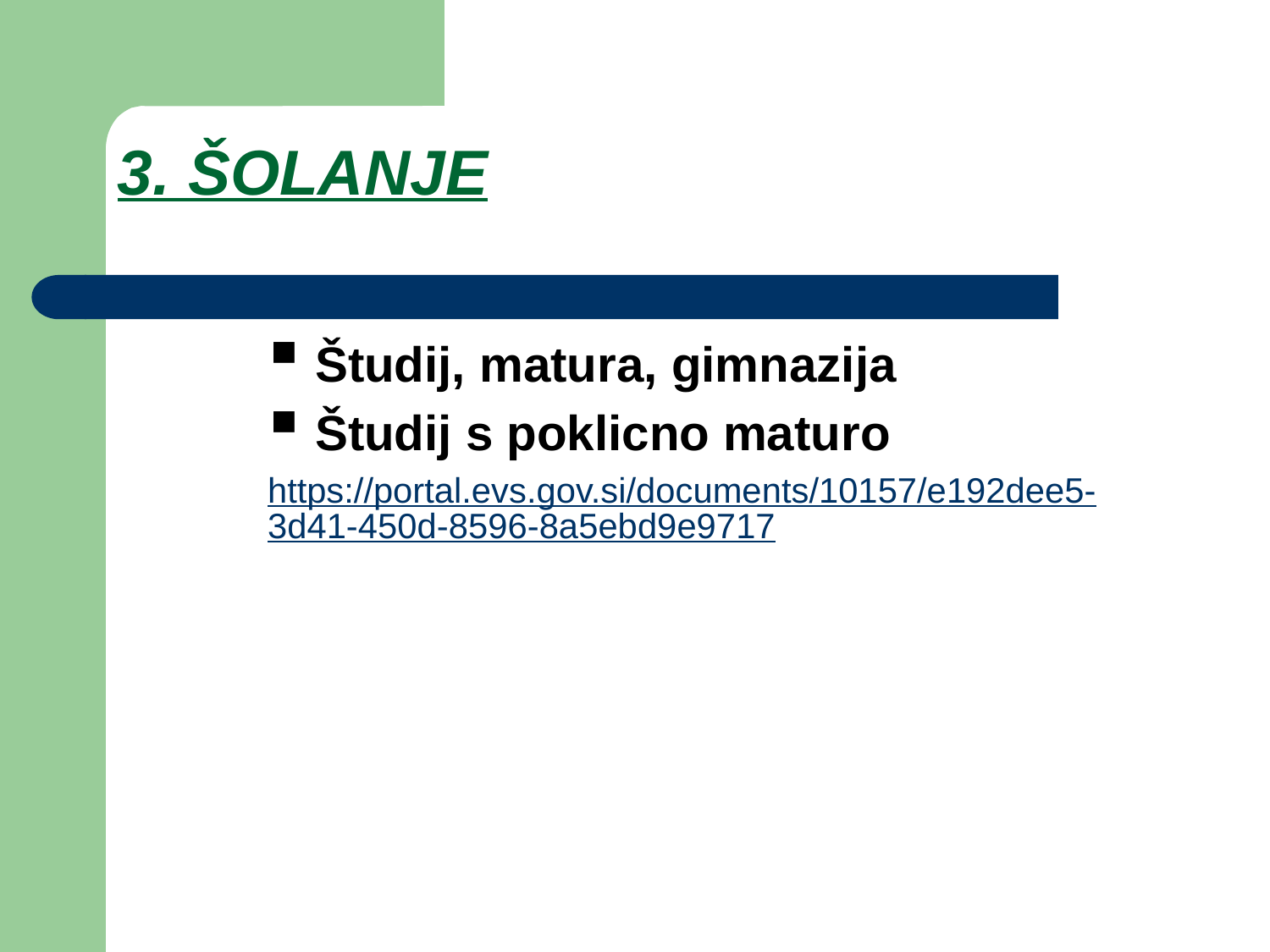

# 3. ŠOLANJE
Študij, matura, gimnazija
Študij s poklicno maturo
https://portal.evs.gov.si/documents/10157/e192dee5-3d41-450d-8596-8a5ebd9e9717